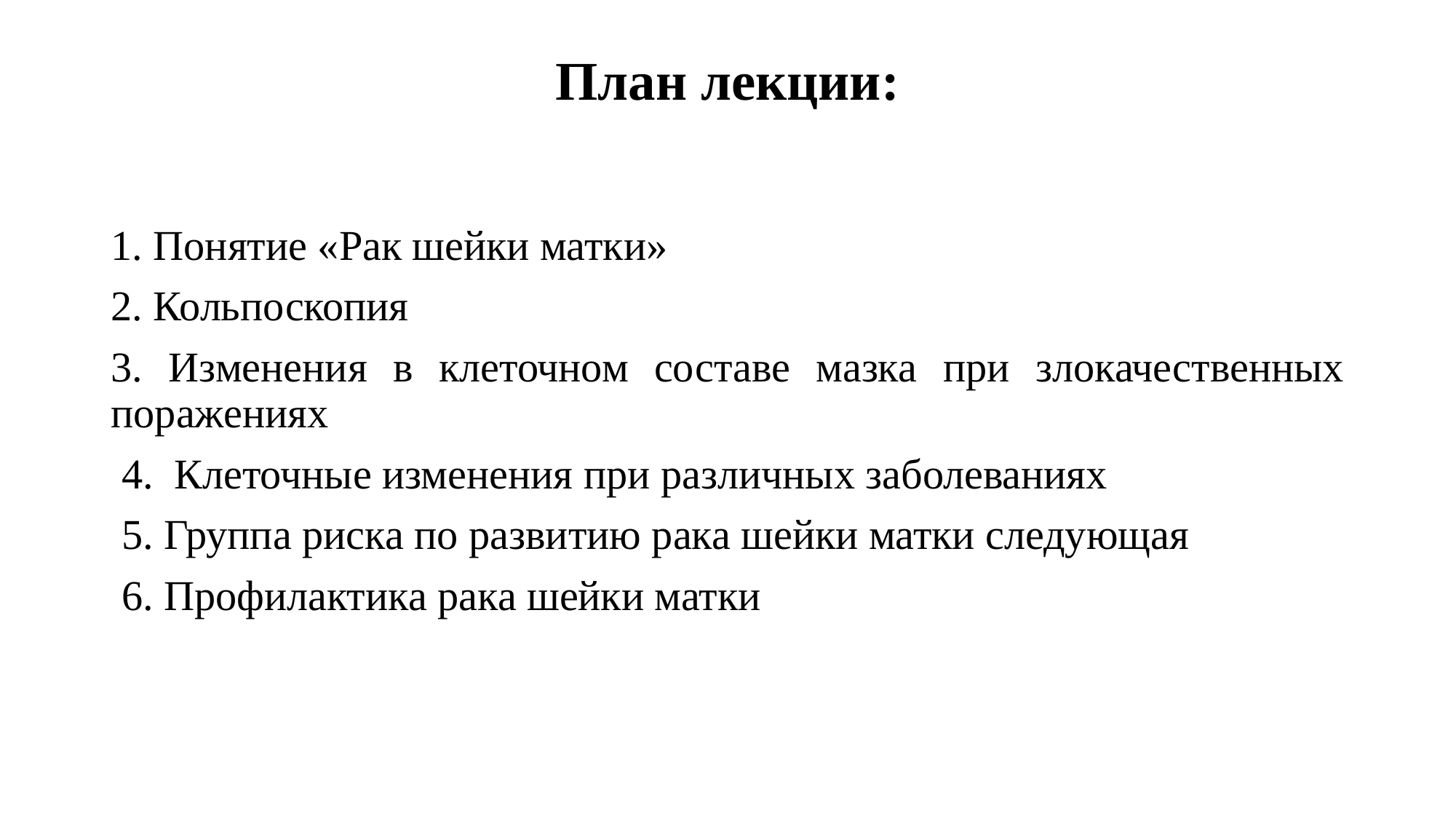

# План лекции:
1. Понятие «Рак шейки матки»
2. Кольпоскопия
3. Изменения в клеточном составе мазка при злокачественных поражениях
 4.  Клеточные изменения при различных заболеваниях
 5. Группа риска по развитию рака шейки матки следующая
 6. Профилактика рака шейки матки